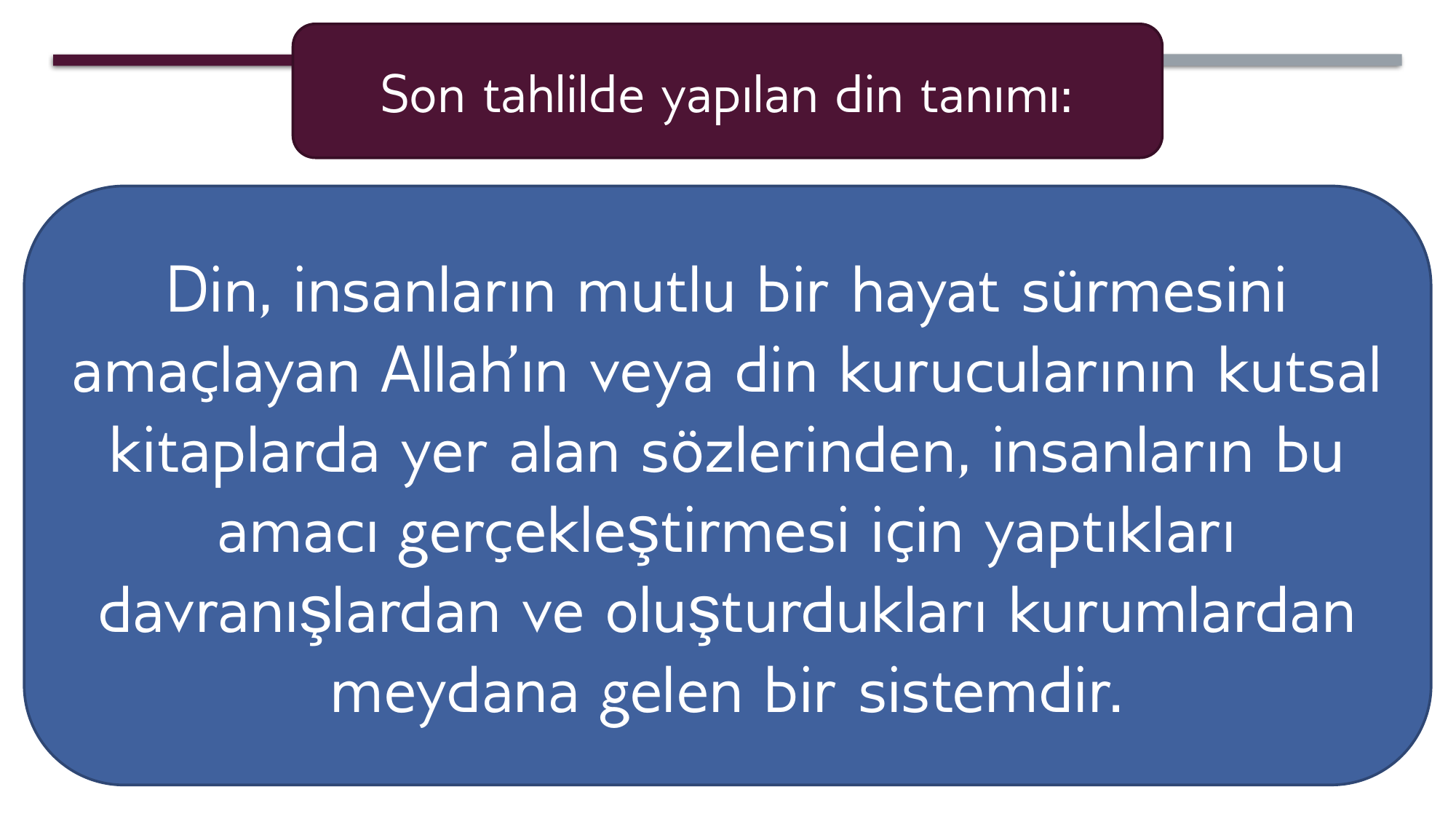

Son tahlilde yapılan din tanımı:
Din, insanların mutlu bir hayat sürmesini amaçlayan Allah’ın veya din kurucularının kutsal kitaplarda yer alan sözlerinden, insanların bu amacı gerçekleştirmesi için yaptıkları davranışlardan ve oluşturdukları kurumlardan meydana gelen bir sistemdir.